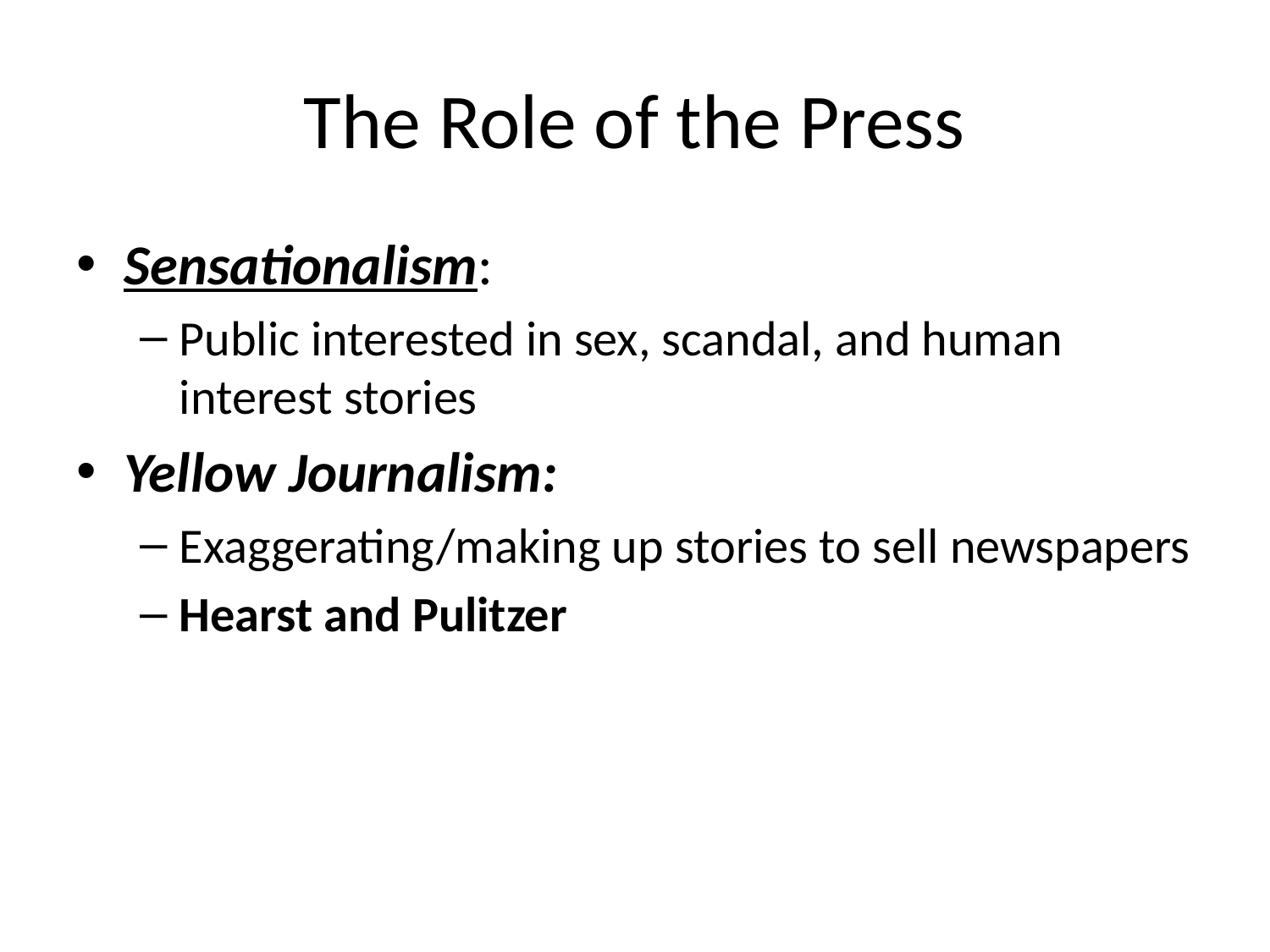

# The Role of the Press
Sensationalism:
Public interested in sex, scandal, and human interest stories
Yellow Journalism:
Exaggerating/making up stories to sell newspapers
Hearst and Pulitzer